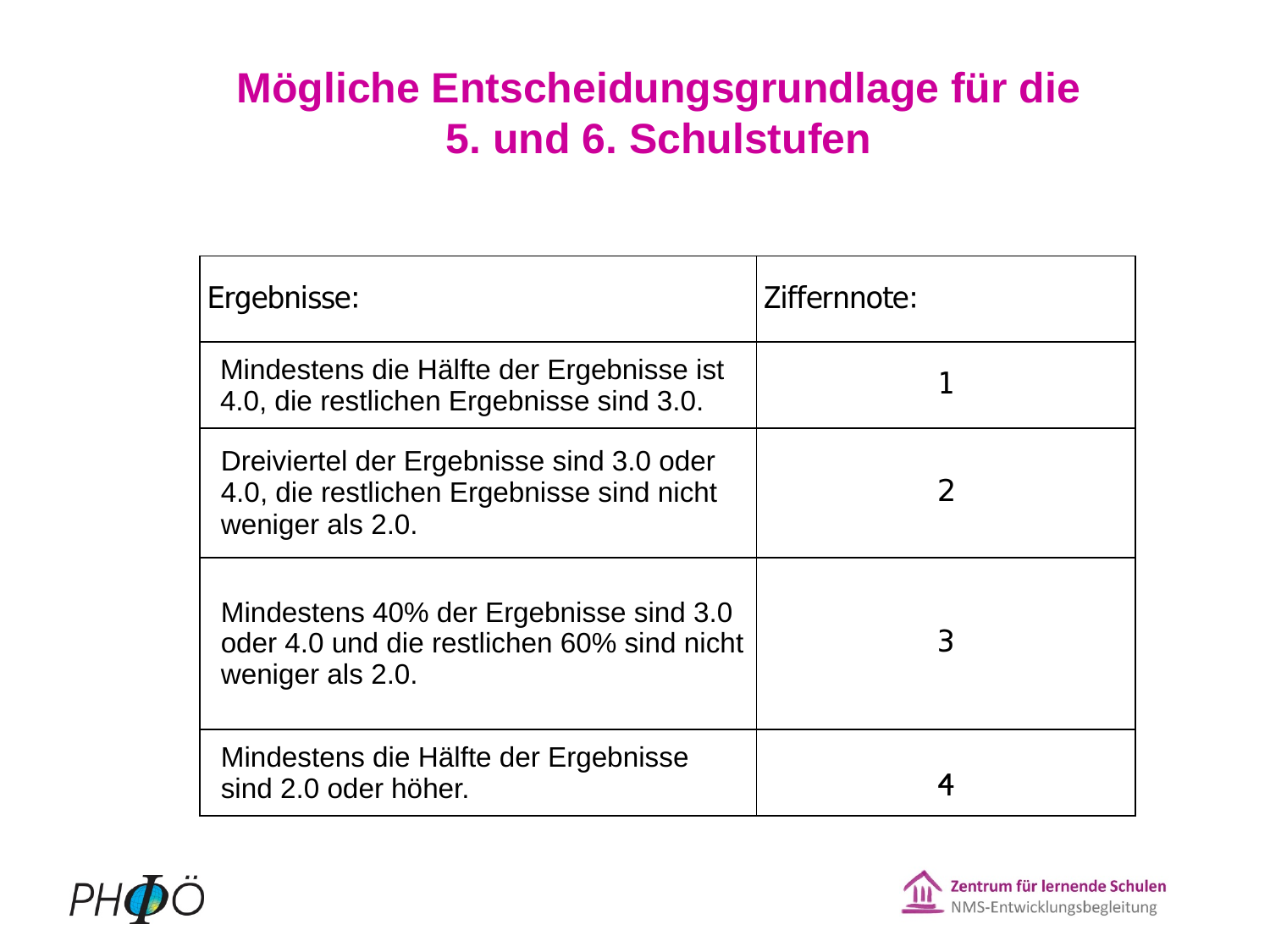

Mögliche Entscheidungsgrundlage für die
5. und 6. Schulstufen
| Ergebnisse: | Ziffernnote: |
| --- | --- |
| Mindestens die Hälfte der Ergebnisse ist 4.0, die restlichen Ergebnisse sind 3.0. | 1 |
| Dreiviertel der Ergebnisse sind 3.0 oder 4.0, die restlichen Ergebnisse sind nicht weniger als 2.0. | 2 |
| Mindestens 40% der Ergebnisse sind 3.0 oder 4.0 und die restlichen 60% sind nicht weniger als 2.0. | 3 |
| Mindestens die Hälfte der Ergebnisse sind 2.0 oder höher. | 4 |